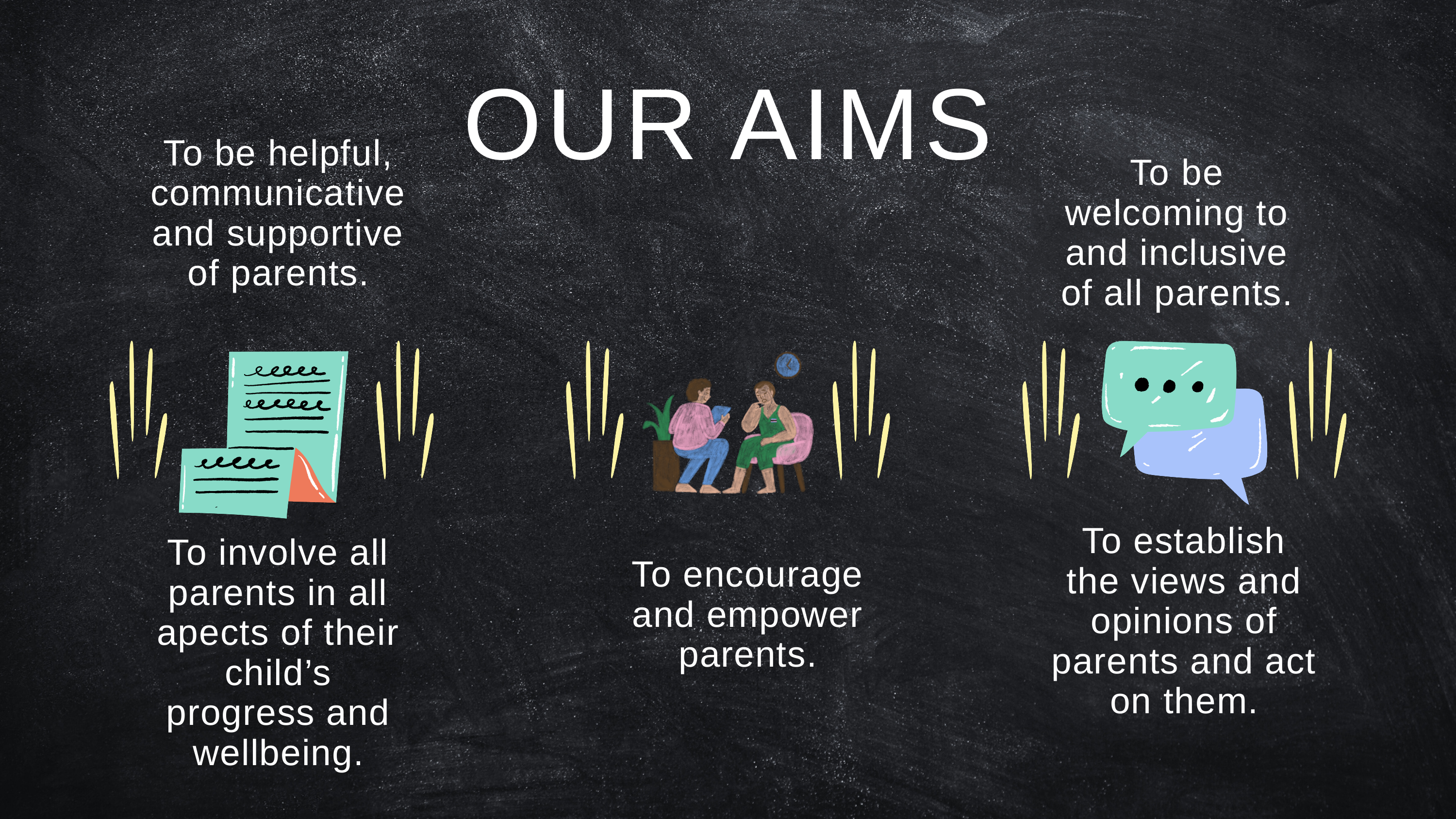

OUR AIMS
To be helpful, communicative and supportive of parents.
To be welcoming to and inclusive of all parents.

To establish the views and opinions of parents and act on them.
To involve all parents in all apects of their child’s progress and wellbeing.
To encourage and empower parents.